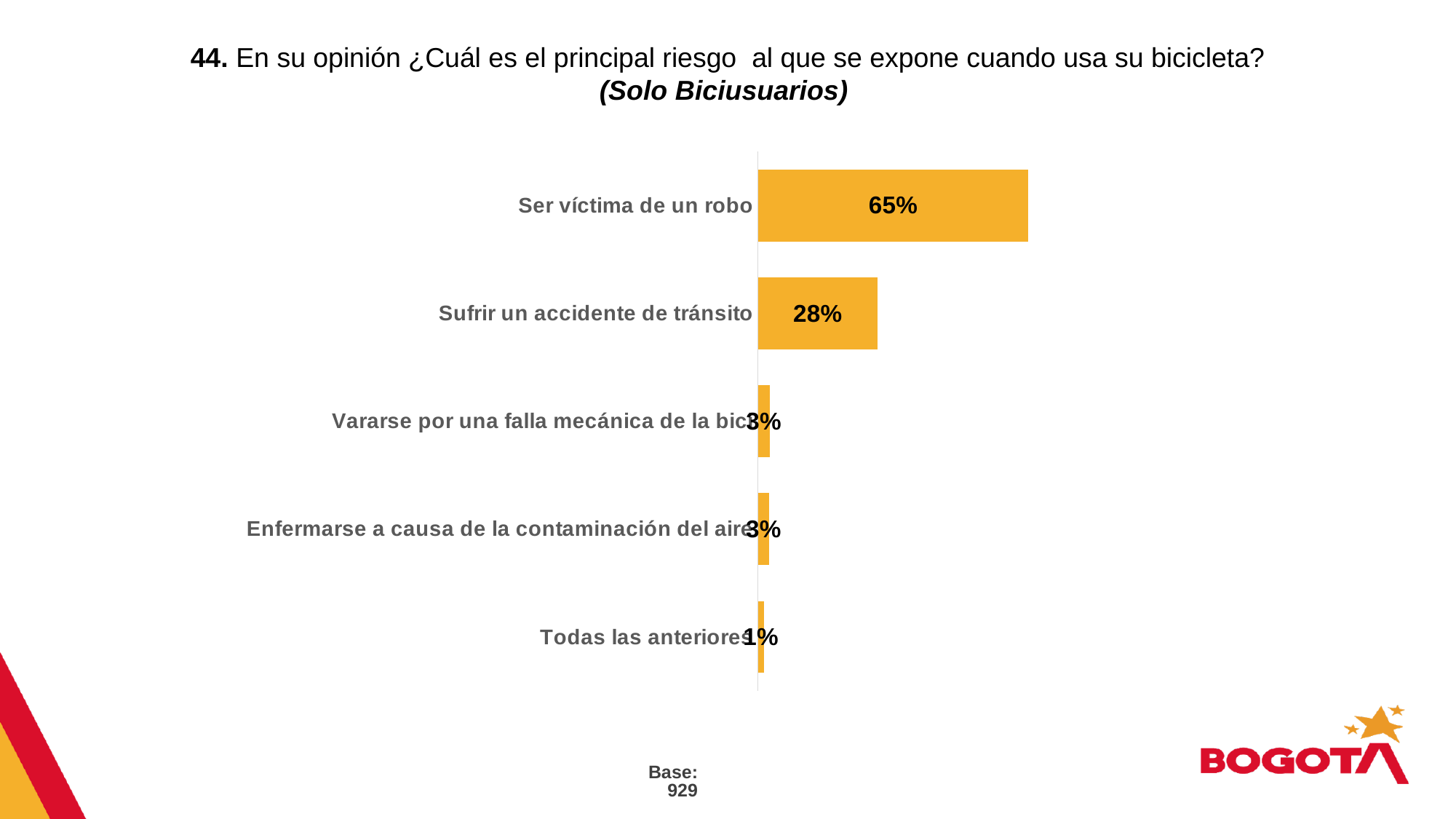

# 44. En su opinión ¿Cuál es el principal riesgo  al que se expone cuando usa su bicicleta? (Solo Biciusuarios)

### Chart

| Category | Serie 1 |
|---|---|
| Todas las anteriores | 0.014 |
| Enfermarse a causa de la contaminación del aire | 0.027 |
| Vararse por una falla mecánica de la bici | 0.028 |
| Sufrir un accidente de tránsito | 0.285 |
| Ser víctima de un robo | 0.645 |
Base: 929